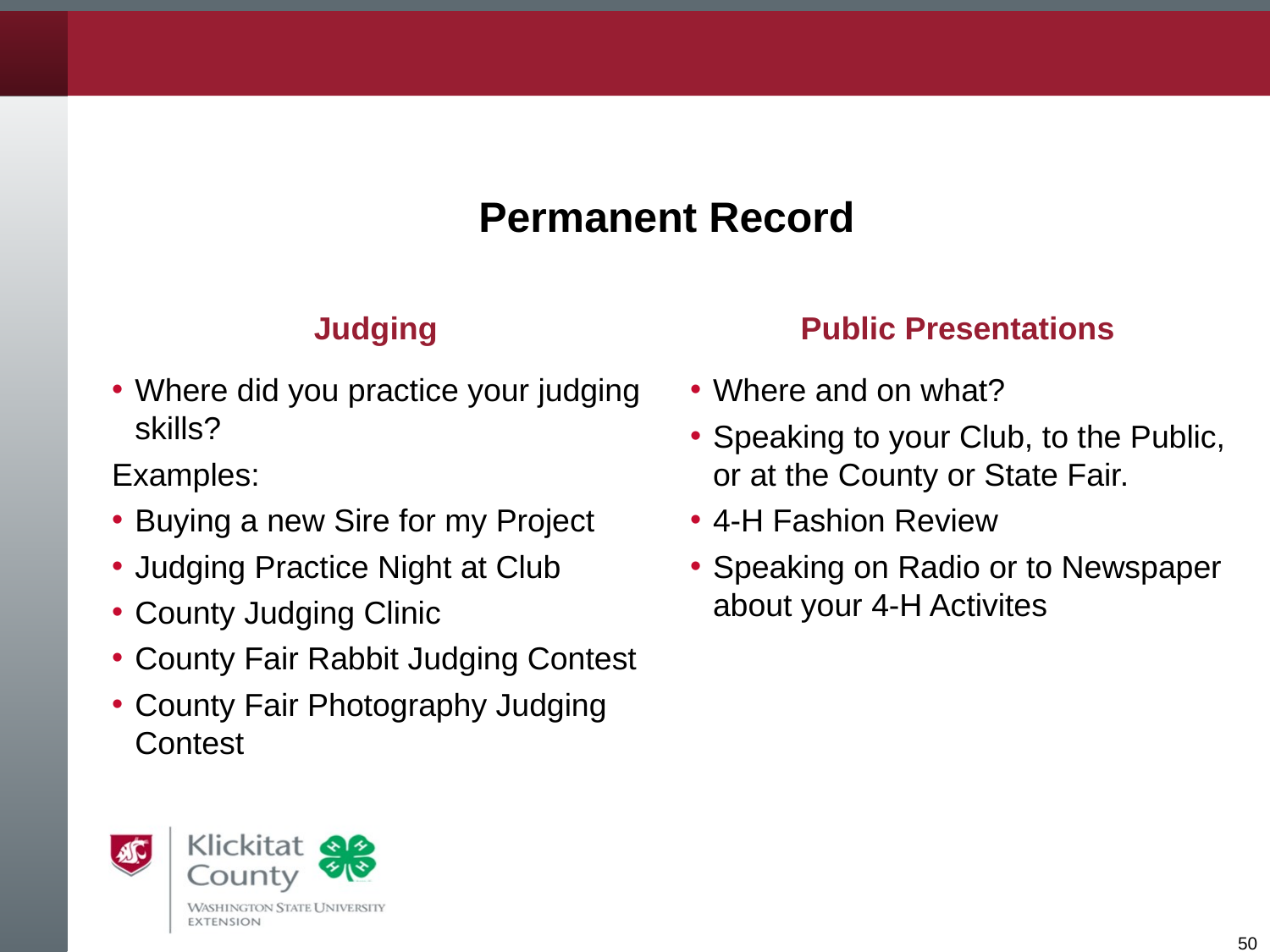

# Permanent Record
Judging
Public Presentations
Where did you practice your judging skills?
Examples:
Buying a new Sire for my Project
Judging Practice Night at Club
County Judging Clinic
County Fair Rabbit Judging Contest
County Fair Photography Judging Contest

Where and on what?
Speaking to your Club, to the Public, or at the County or State Fair.
4-H Fashion Review
Speaking on Radio or to Newspaper about your 4-H Activites
50